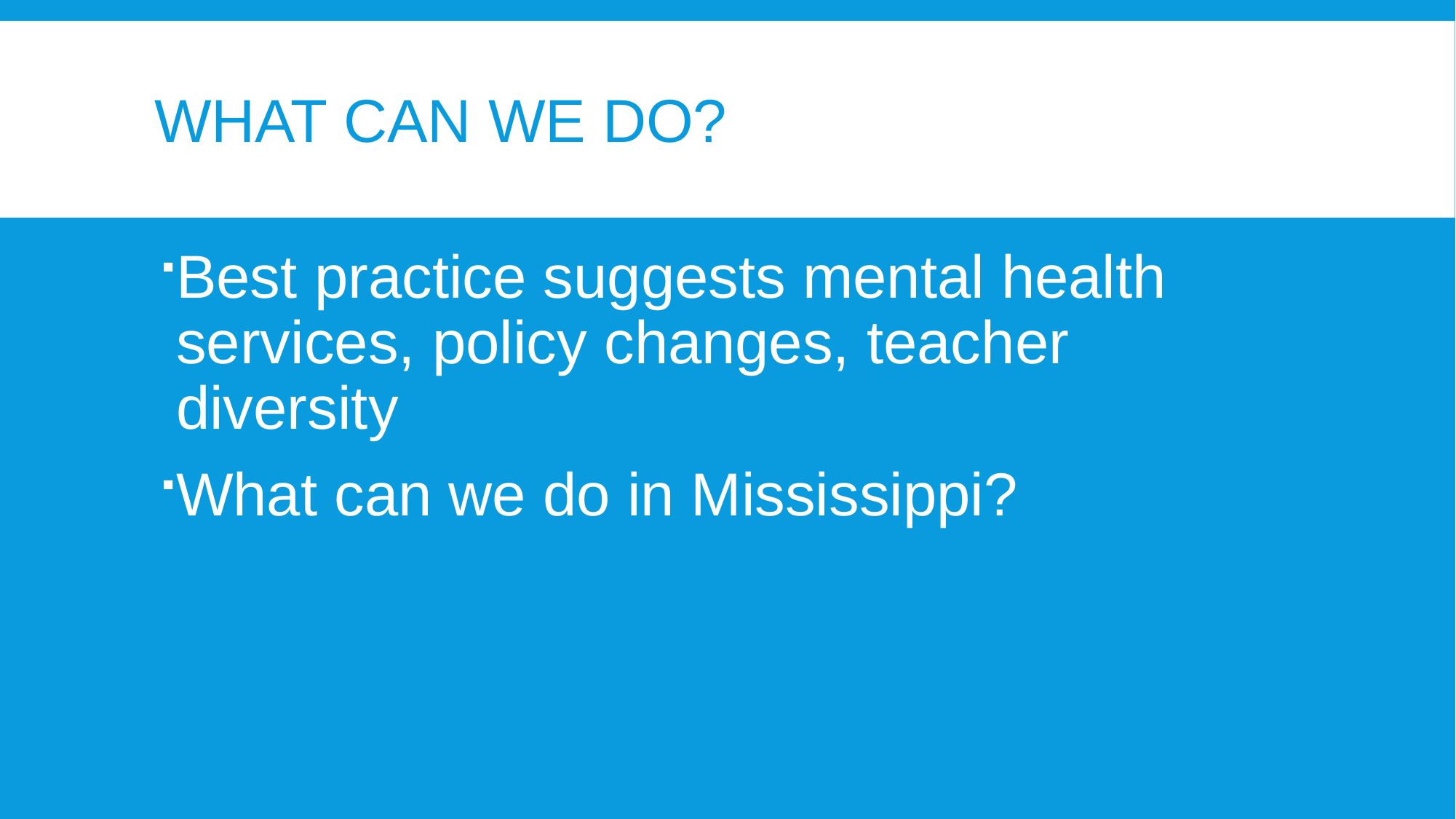

# What can we do?
Best practice suggests mental health services, policy changes, teacher diversity
What can we do in Mississippi?